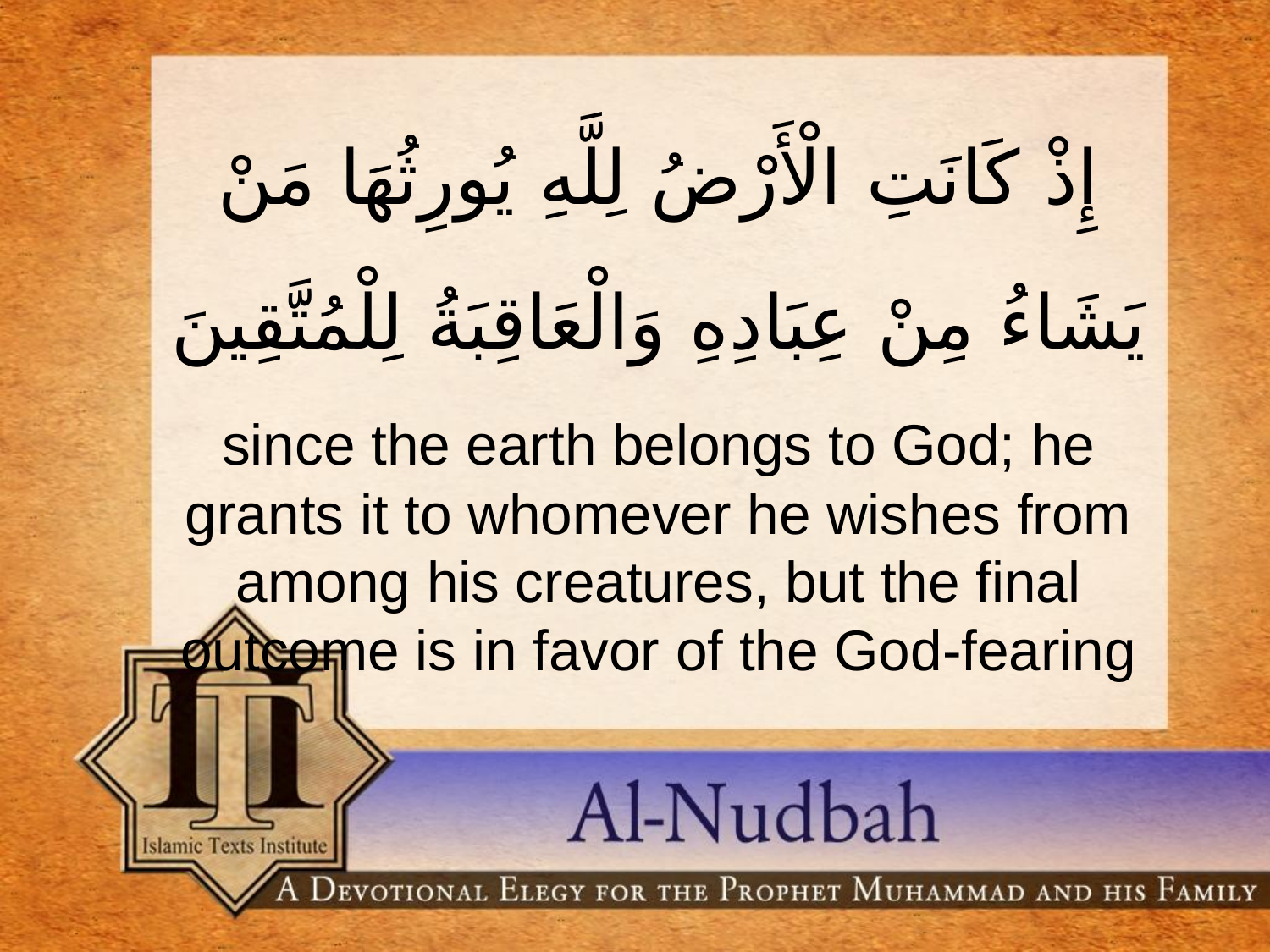

إِذْ كَانَتِ الْأَرْضُ لِلَّهِ يُورِثُهَا مَنْ يَشَاءُ مِنْ عِبَادِهِ وَالْعَاقِبَةُ لِلْمُتَّقِينَ
since the earth belongs to God; he grants it to whomever he wishes from among his creatures, but the final outcome is in favor of the God-fearing